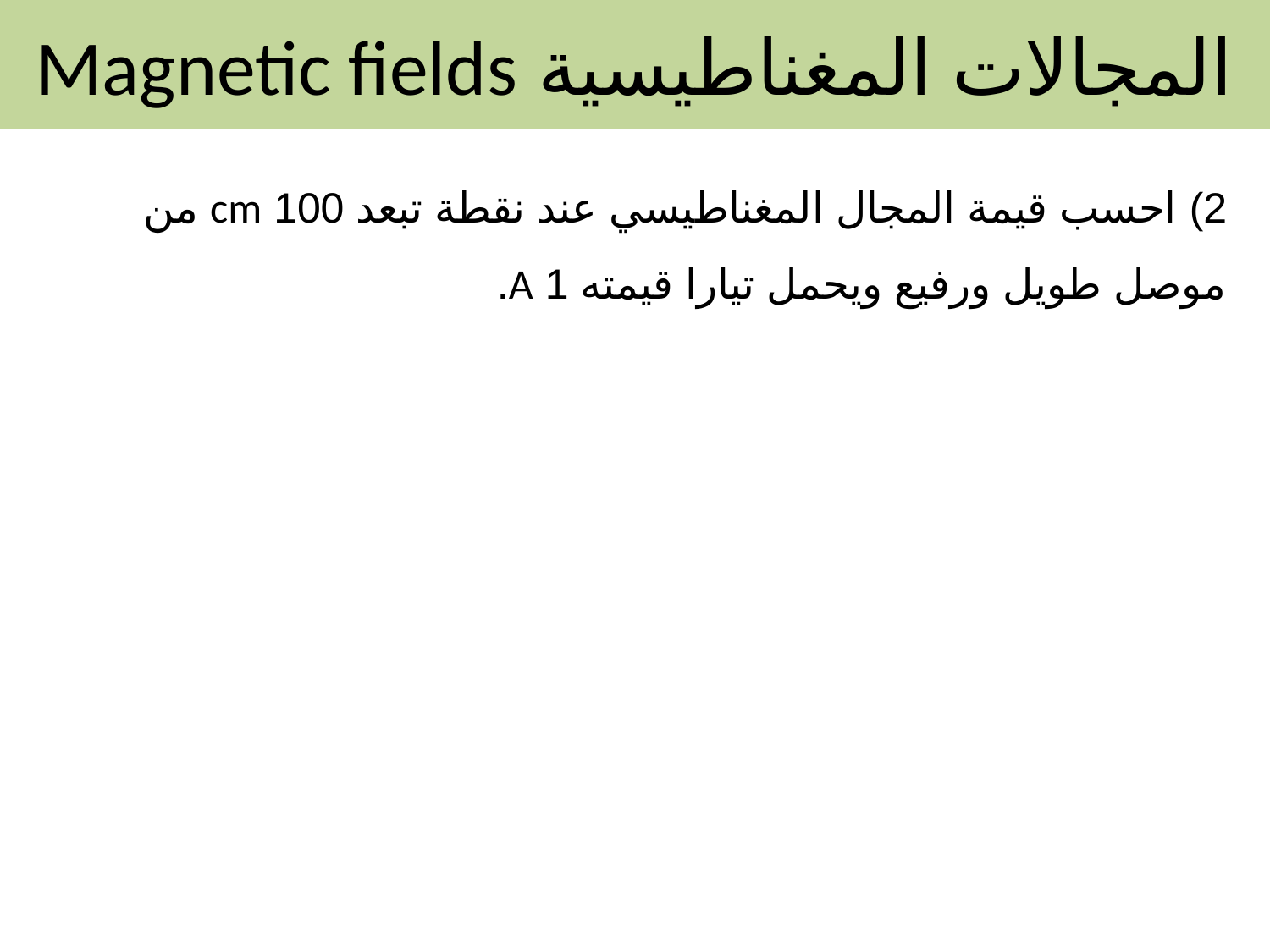

المجالات المغناطيسية Magnetic fields
2) احسب قيمة المجال المغناطيسي عند نقطة تبعد 100 cm من موصل طويل ورفيع ويحمل تيارا قيمته 1 A.